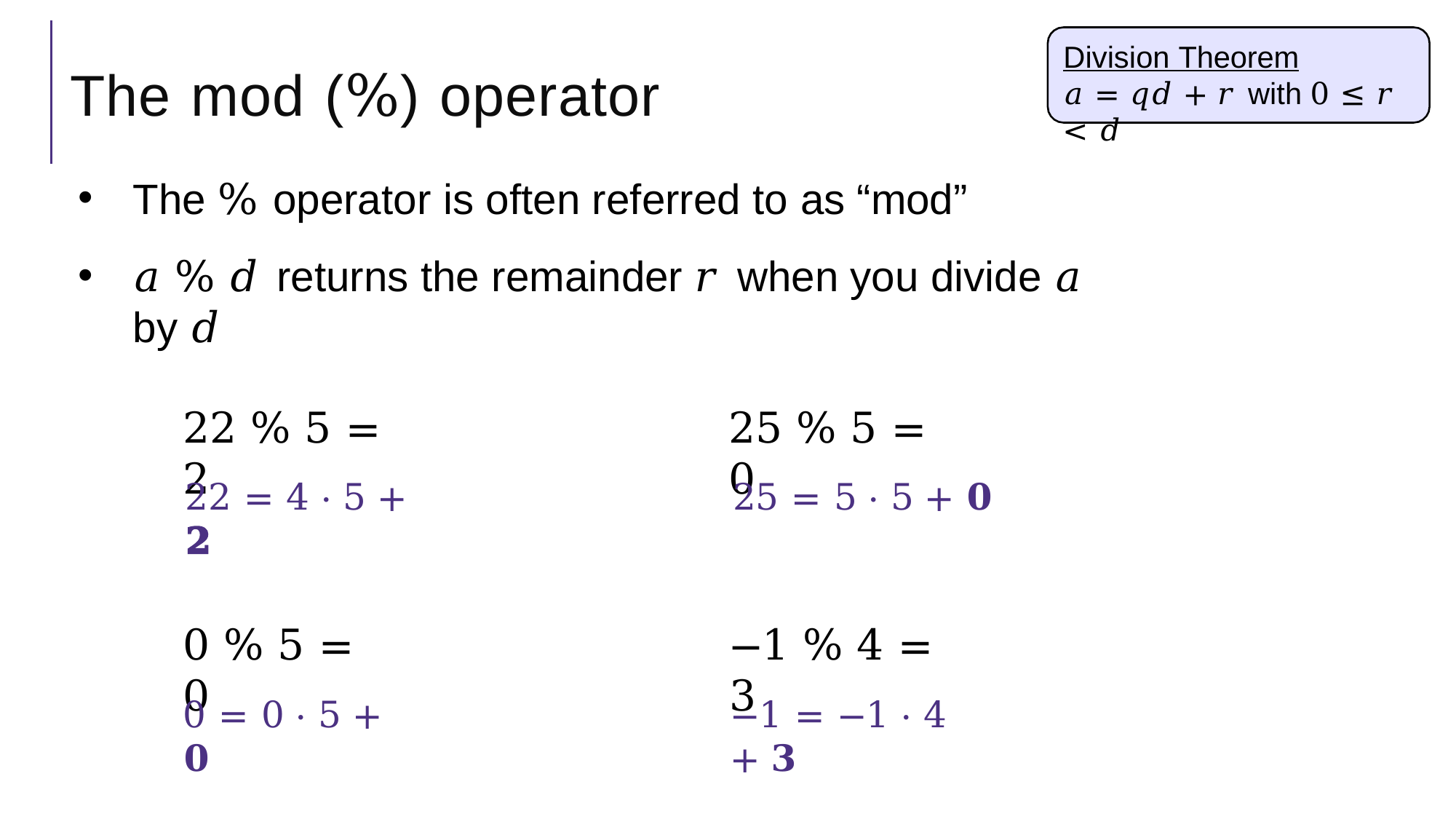

# The mod (%) operator
Division Theorem
𝑎 = 𝑞𝑑 + 𝑟 with 0 ≤ 𝑟 < 𝑑
The % operator is often referred to as “mod”
𝑎 % 𝑑 returns the remainder 𝑟 when you divide 𝑎 by 𝑑
22 % 5 = 2
25 % 5 = 0
22 = 4 ⋅ 5 + 𝟐
25 = 5 ⋅ 5 + 𝟎
0 % 5 = 0
−1 % 4 = 3
0 = 0 ⋅ 5 + 𝟎
−1 = −1 ⋅ 4 + 𝟑